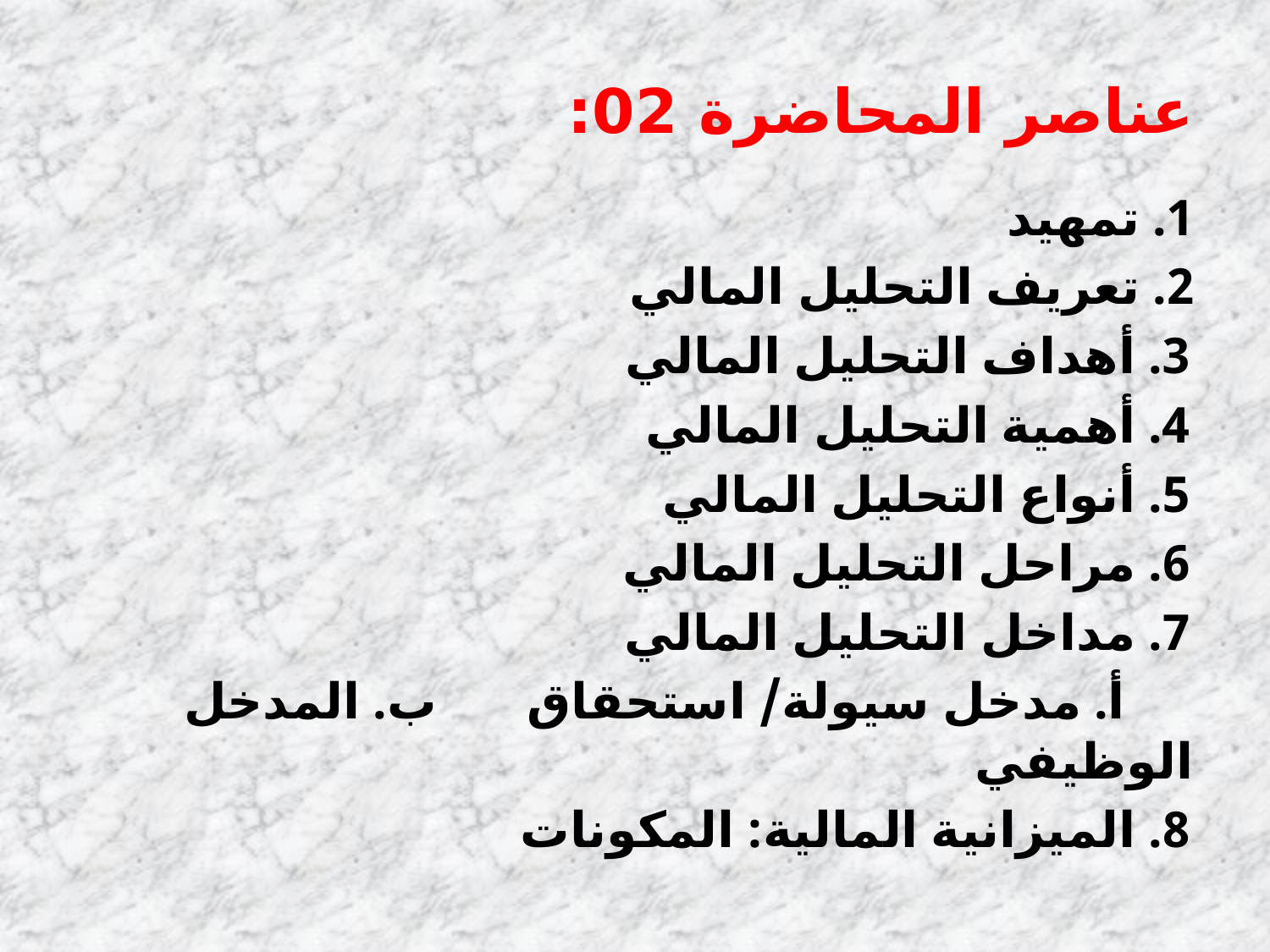

# عناصر المحاضرة 02:
1. تمهيد
2. تعريف التحليل المالي
3. أهداف التحليل المالي
4. أهمية التحليل المالي
5. أنواع التحليل المالي
6. مراحل التحليل المالي
7. مداخل التحليل المالي
     أ. مدخل سيولة/ استحقاق       ب. المدخل الوظيفي
8. الميزانية المالية: المكونات